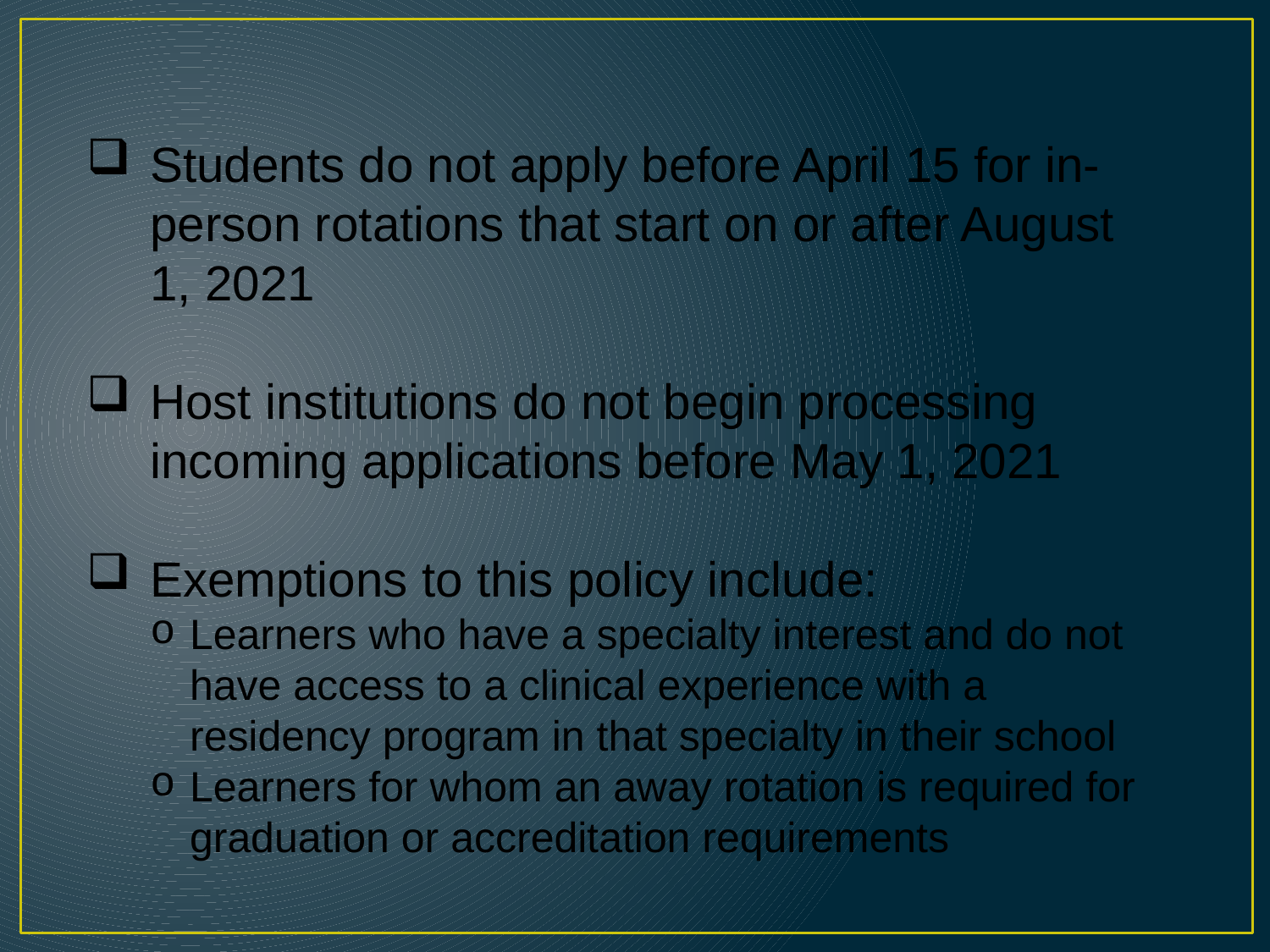

Students do not apply before April 15 for in-person rotations that start on or after August 1, 2021

Host institutions do not begin processing incoming applications before May 1, 2021

Exemptions to this policy include:
Learners who have a specialty interest and do not have access to a clinical experience with a residency program in that specialty in their school
Learners for whom an away rotation is required for graduation or accreditation requirements